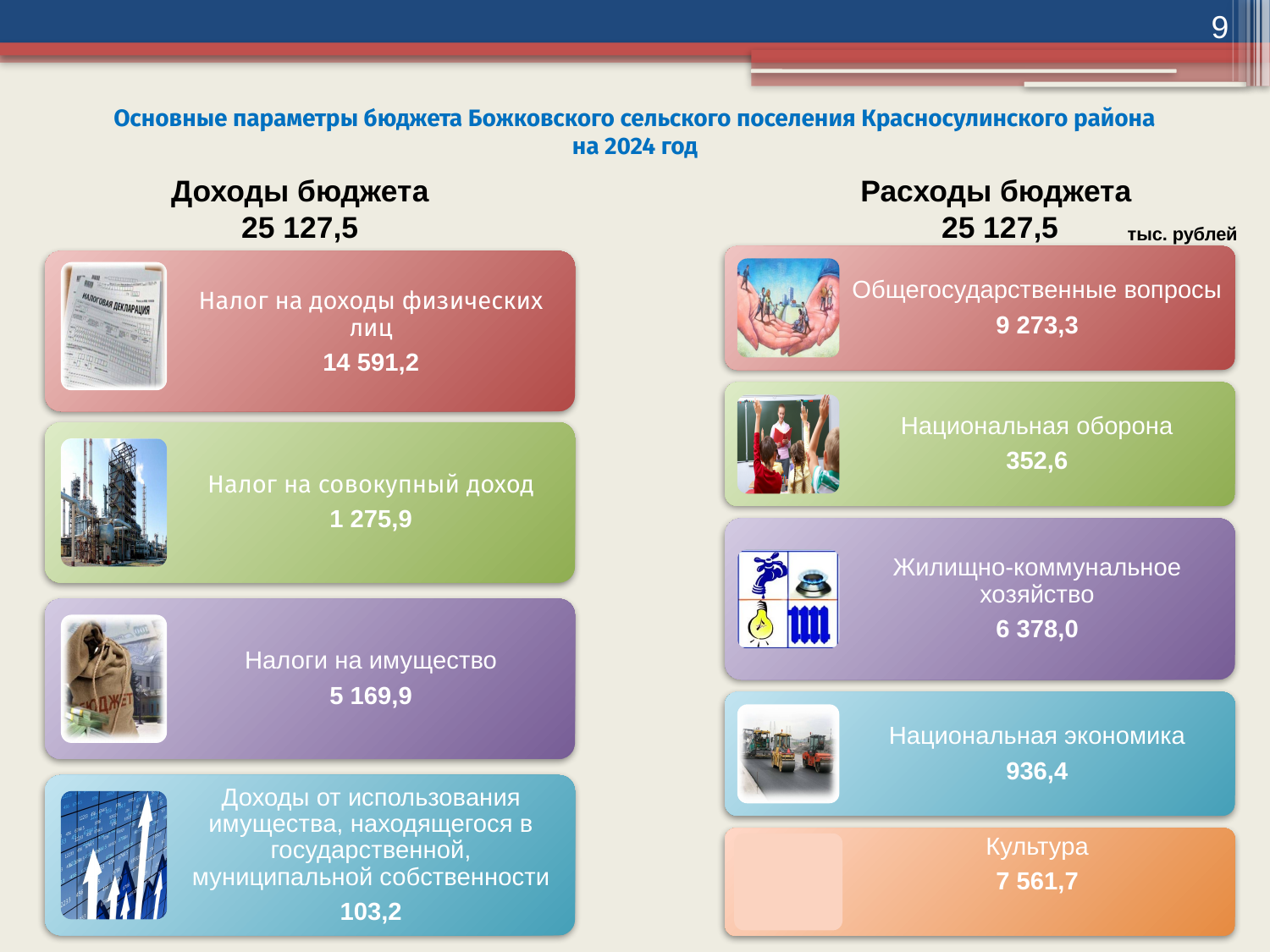

9
# Основные параметры бюджета Божковского сельского поселения Красносулинского района на 2024 год
Доходы бюджета
25 127,5
Расходы бюджета
25 127,5
тыс. рублей

Налог на доходы физических лиц
14 591,2

Налог на совокупный доход
1 275,9
Налоги на имущество
5 169,9
Доходы от использования имущества, находящегося в государственной, муниципальной собственности
103,2
Общегосударственные вопросы
9 273,3
Национальная оборона
352,6
Жилищно-коммунальное хозяйство
6 378,0
Национальная экономика
936,4
Культура
7 561,7